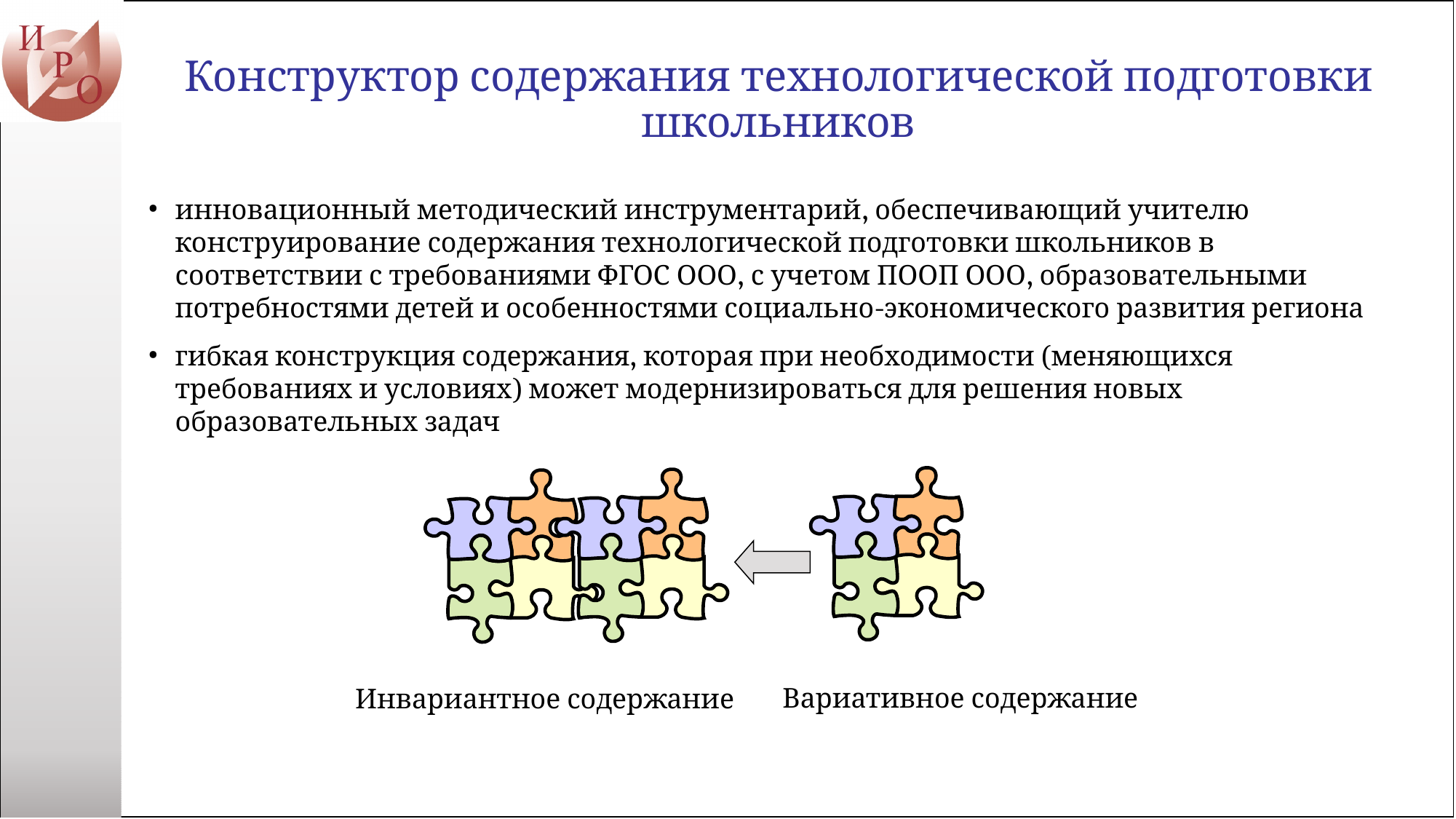

Конструктор содержания технологической подготовки школьников
инновационный методический инструментарий, обеспечивающий учителю конструирование содержания технологической подготовки школьников в соответствии с требованиями ФГОС ООО, с учетом ПООП ООО, образовательными потребностями детей и особенностями социально-экономического развития региона
гибкая конструкция содержания, которая при необходимости (меняющихся требованиях и условиях) может модернизироваться для решения новых образовательных задач

Вариативное содержание
Инвариантное содержание